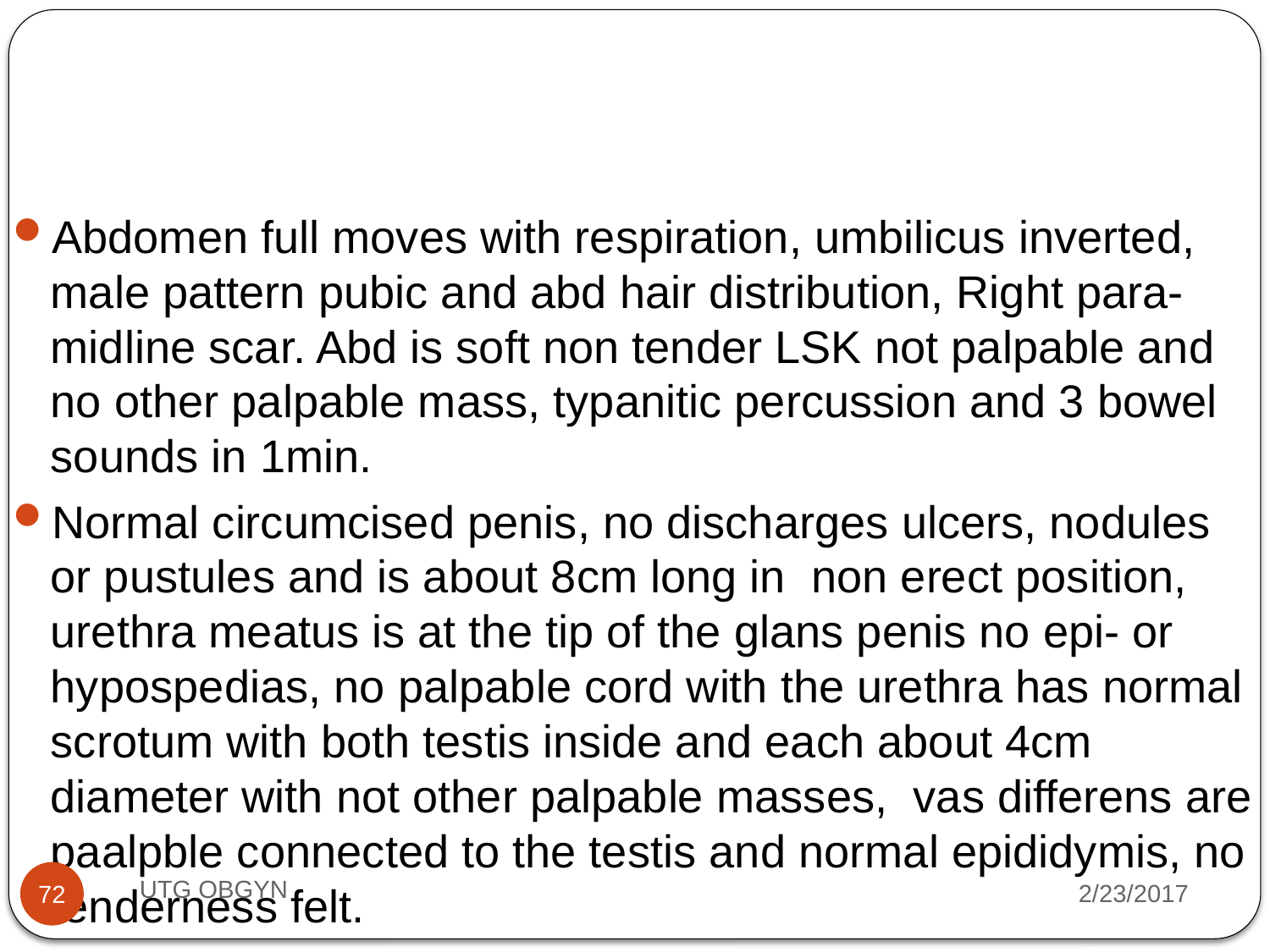

#
Abdomen full moves with respiration, umbilicus inverted, male pattern pubic and abd hair distribution, Right para-midline scar. Abd is soft non tender LSK not palpable and no other palpable mass, typanitic percussion and 3 bowel sounds in 1min.
Normal circumcised penis, no discharges ulcers, nodules or pustules and is about 8cm long in  non erect position, urethra meatus is at the tip of the glans penis no epi- or hypospedias, no palpable cord with the urethra has normal scrotum with both testis inside and each about 4cm diameter with not other palpable masses,  vas differens are paalpble connected to the testis and normal epididymis, no tenderness felt.
Penis was easily stimulated into harden and erection with no deformity seen
UTG OBGYN
2/23/2017
72